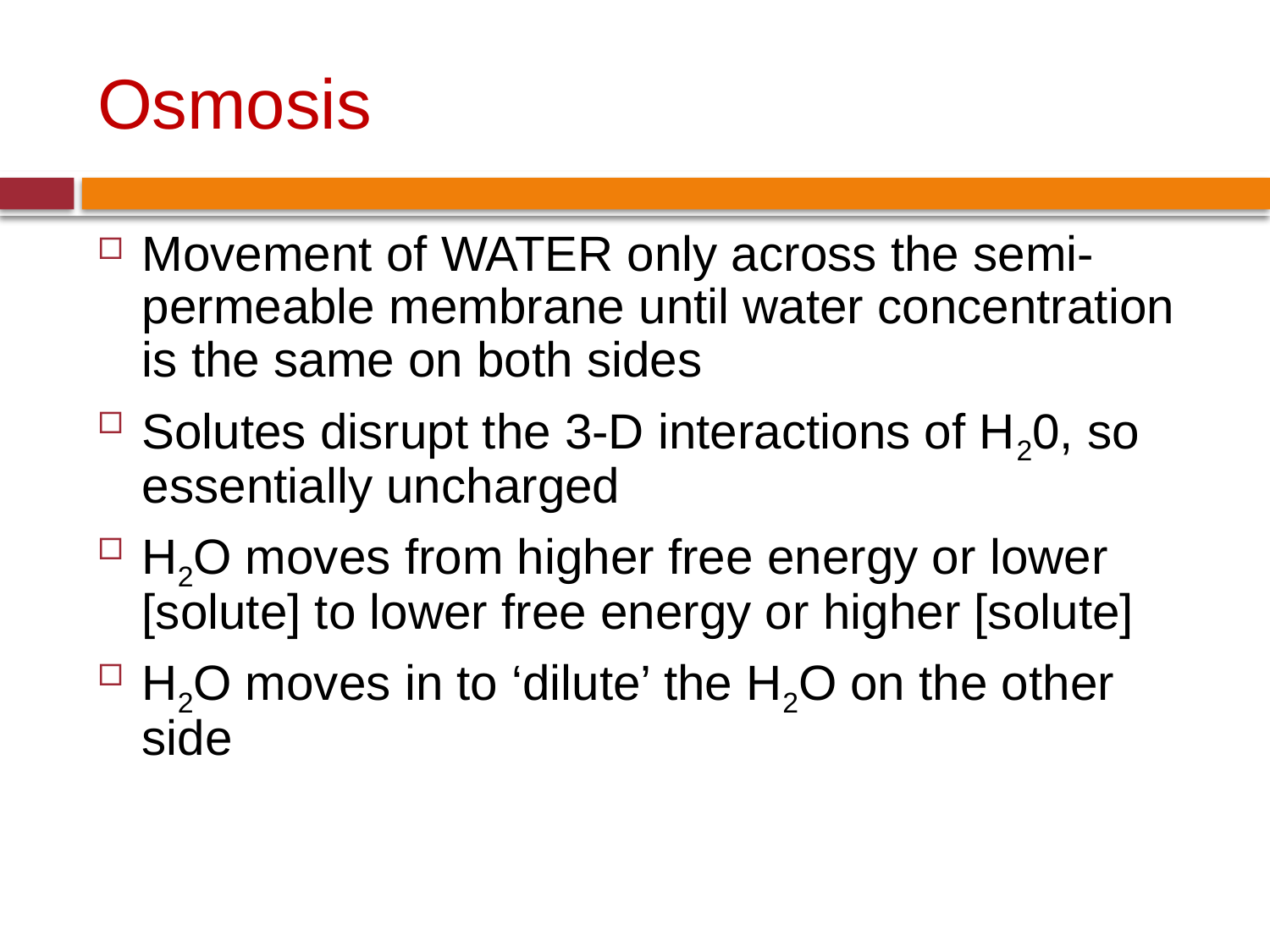

# Osmosis
Movement of WATER only across the semi-permeable membrane until water concentration is the same on both sides
Solutes disrupt the 3-D interactions of H20, so essentially uncharged
H2O moves from higher free energy or lower [solute] to lower free energy or higher [solute]
H2O moves in to ‘dilute’ the H2O on the other side